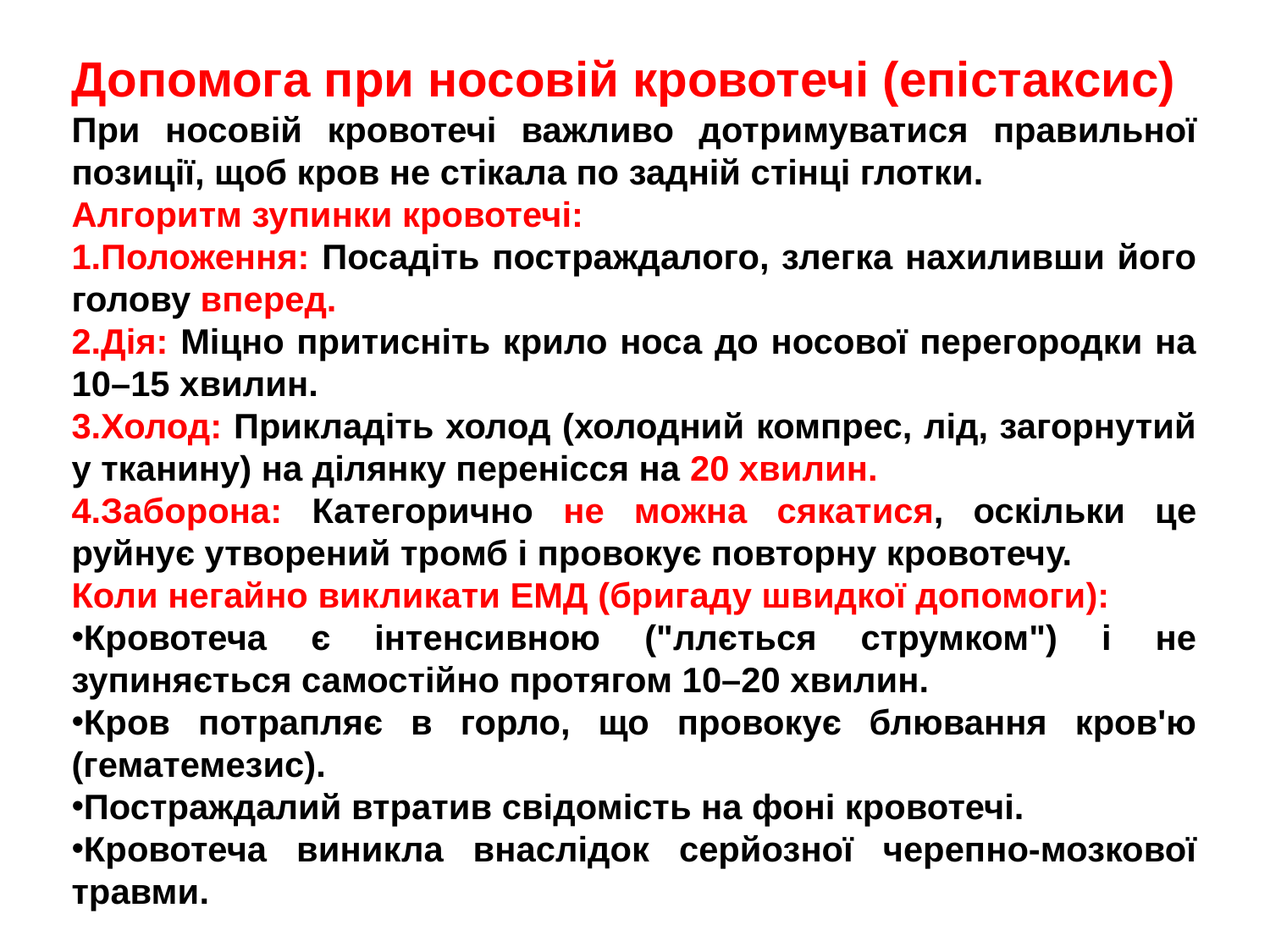

Допомога при носовій кровотечі (епістаксис)
При носовій кровотечі важливо дотримуватися правильної позиції, щоб кров не стікала по задній стінці глотки.
Алгоритм зупинки кровотечі:
Положення: Посадіть постраждалого, злегка нахиливши його голову вперед.
Дія: Міцно притисніть крило носа до носової перегородки на 10–15 хвилин.
Холод: Прикладіть холод (холодний компрес, лід, загорнутий у тканину) на ділянку перенісся на 20 хвилин.
Заборона: Категорично не можна сякатися, оскільки це руйнує утворений тромб і провокує повторну кровотечу.
Коли негайно викликати ЕМД (бригаду швидкої допомоги):
Кровотеча є інтенсивною ("ллється струмком") і не зупиняється самостійно протягом 10–20 хвилин.
Кров потрапляє в горло, що провокує блювання кров'ю (гематемезис).
Постраждалий втратив свідомість на фоні кровотечі.
Кровотеча виникла внаслідок серйозної черепно-мозкової травми.